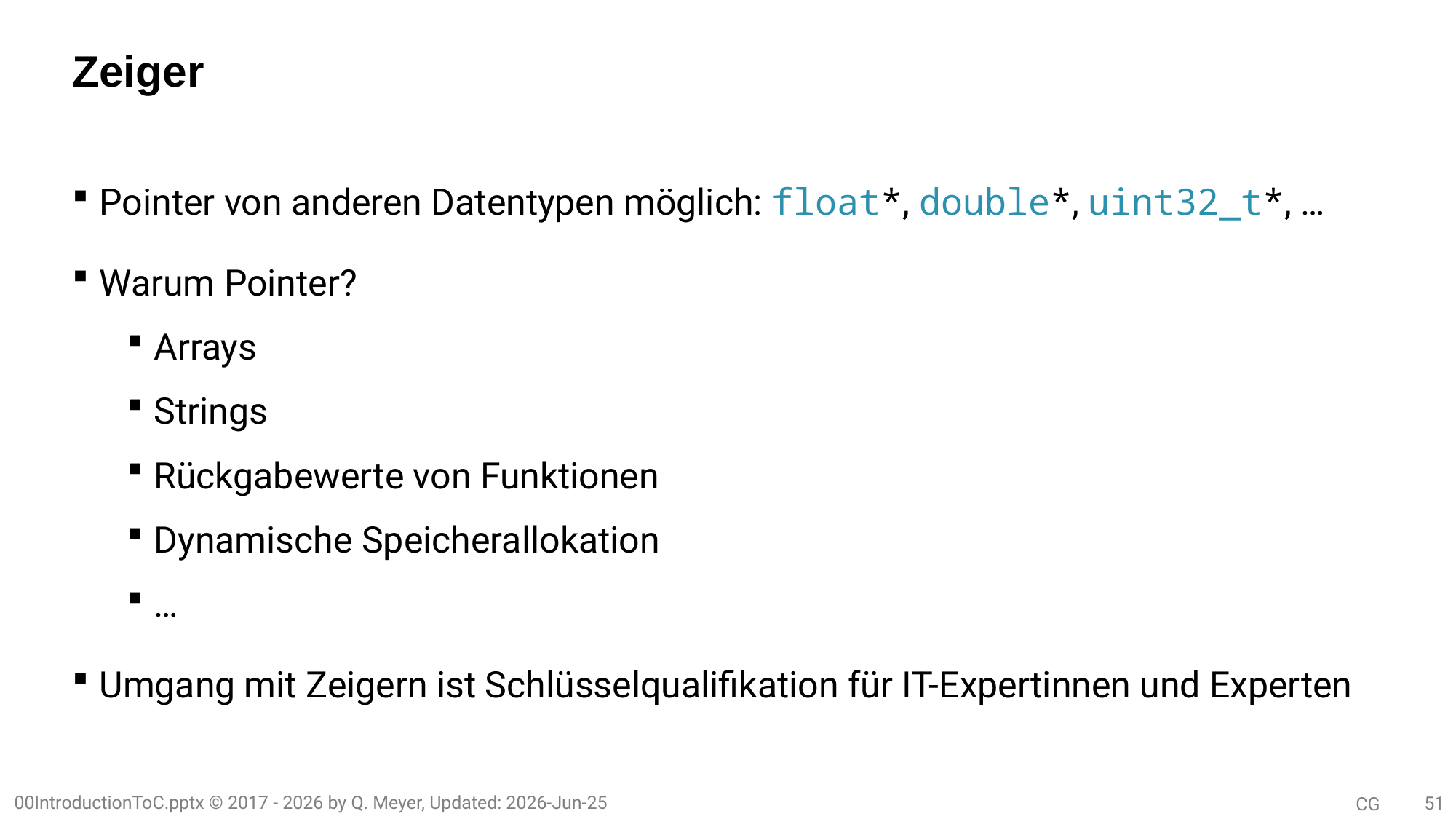

# Zeiger
Pointer von anderen Datentypen möglich: float*, double*, uint32_t*, …
Warum Pointer?
Arrays
Strings
Rückgabewerte von Funktionen
Dynamische Speicherallokation
…
Umgang mit Zeigern ist Schlüsselqualifikation für IT-Expertinnen und Experten